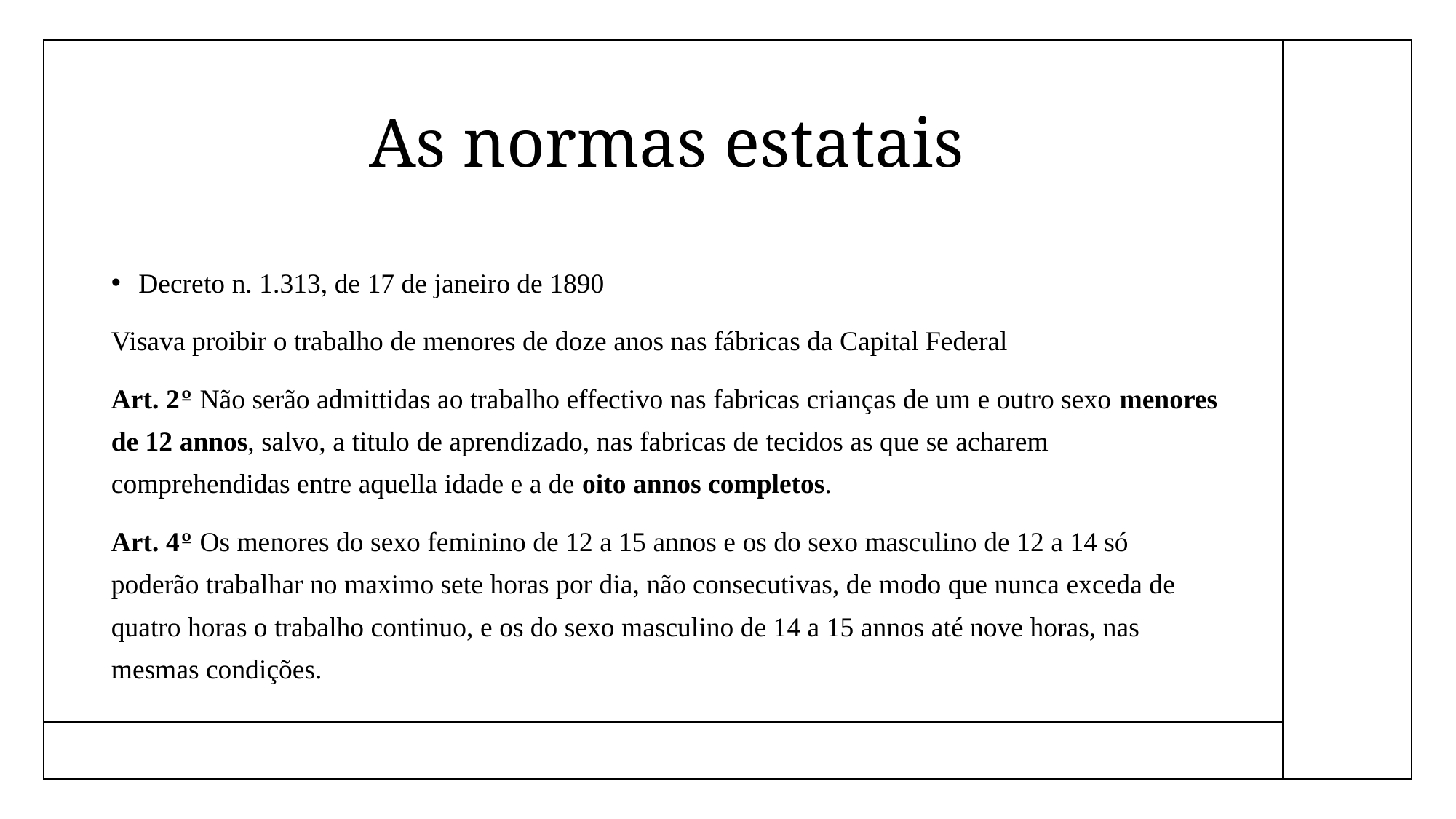

# As normas estatais
Decreto n. 1.313, de 17 de janeiro de 1890
Visava proibir o trabalho de menores de doze anos nas fábricas da Capital Federal
Art. 2º Não serão admittidas ao trabalho effectivo nas fabricas crianças de um e outro sexo menores de 12 annos, salvo, a titulo de aprendizado, nas fabricas de tecidos as que se acharem comprehendidas entre aquella idade e a de oito annos completos.
Art. 4º Os menores do sexo feminino de 12 a 15 annos e os do sexo masculino de 12 a 14 só poderão trabalhar no maximo sete horas por dia, não consecutivas, de modo que nunca exceda de quatro horas o trabalho continuo, e os do sexo masculino de 14 a 15 annos até nove horas, nas mesmas condições.